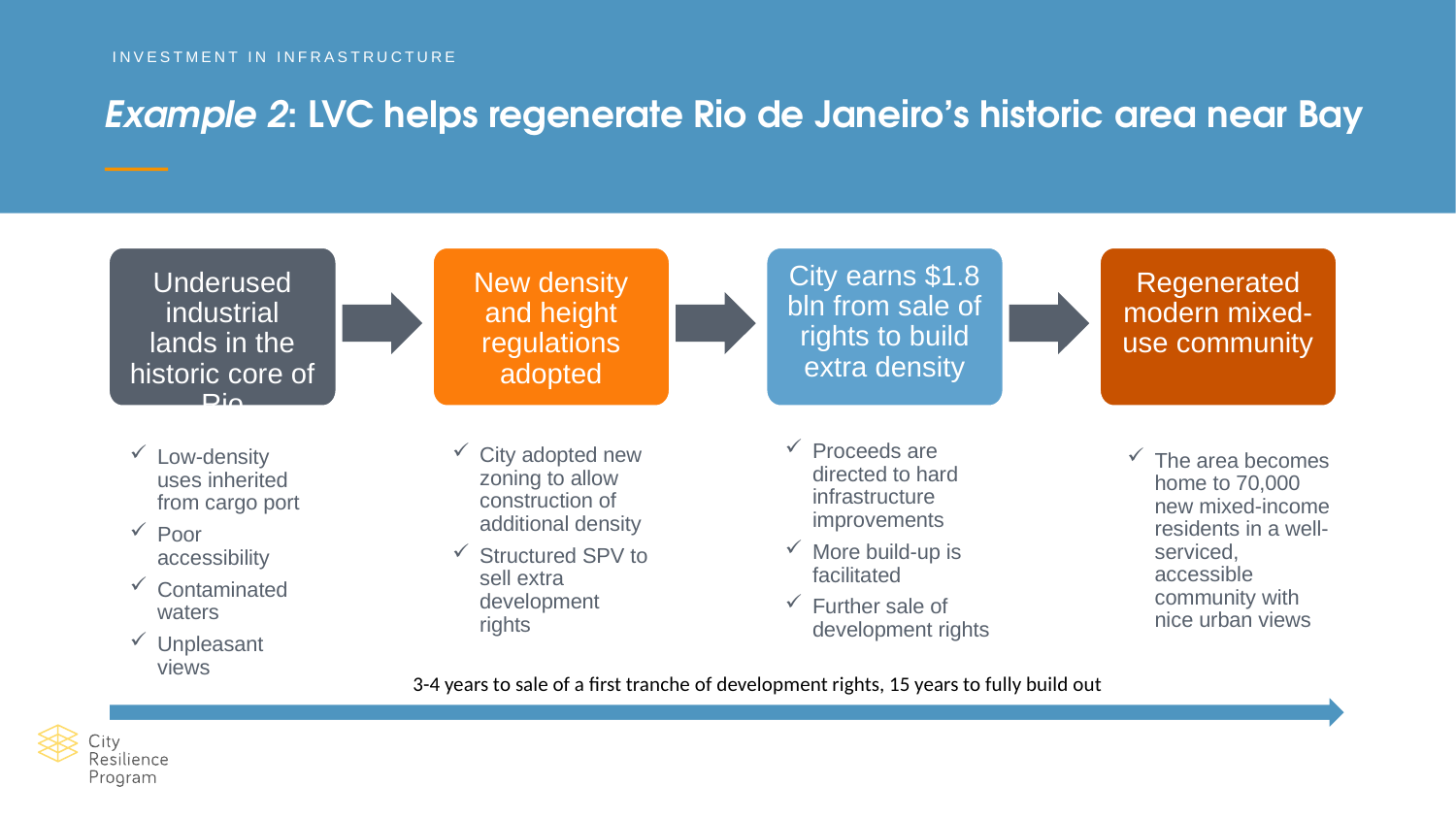

INVESTMENT IN INFRASTRUCTURE
Example 2: LVC helps regenerate Rio de Janeiro’s historic area near Bay

Underused industrial lands in the historic core of Rio
New density and height regulations adopted
City earns $1.8 bln from sale of rights to build extra density
Regenerated modern mixed-use community

Proceeds are directed to hard infrastructure improvements
More build-up is facilitated
Further sale of development rights
Low-density uses inherited from cargo port
Poor accessibility
Contaminated waters
Unpleasant views
City adopted new zoning to allow construction of additional density
Structured SPV to sell extra development rights
The area becomes home to 70,000 new mixed-income residents in a well-serviced, accessible community with nice urban views
3-4 years to sale of a first tranche of development rights, 15 years to fully build out